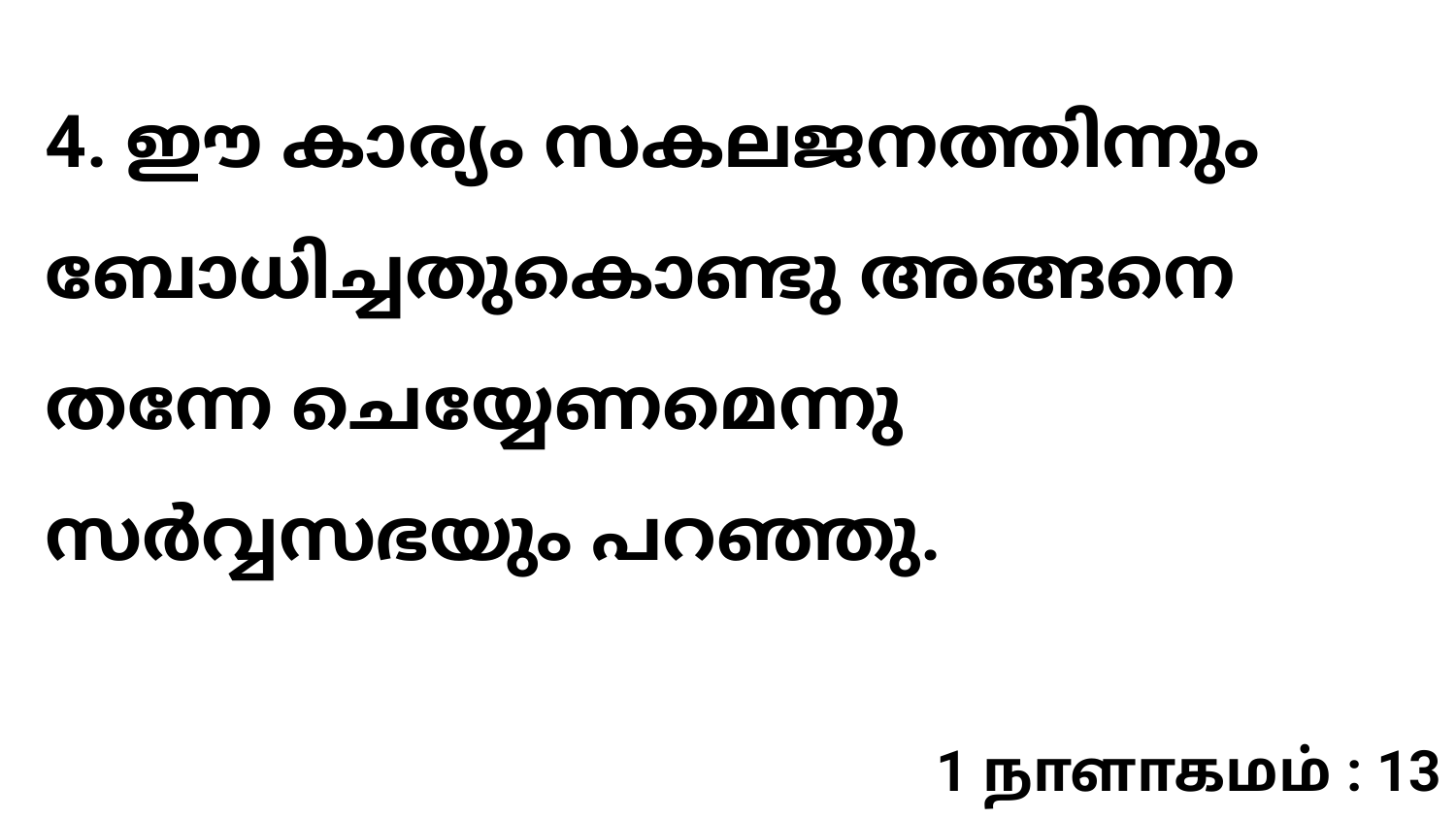

4. ഈ കാര്യം സകലജനത്തിന്നും ബോധിച്ചതുകൊണ്ടു അങ്ങനെ തന്നേ ചെയ്യേണമെന്നു സർവ്വസഭയും പറഞ്ഞു.
1 நாளாகமம் : 13